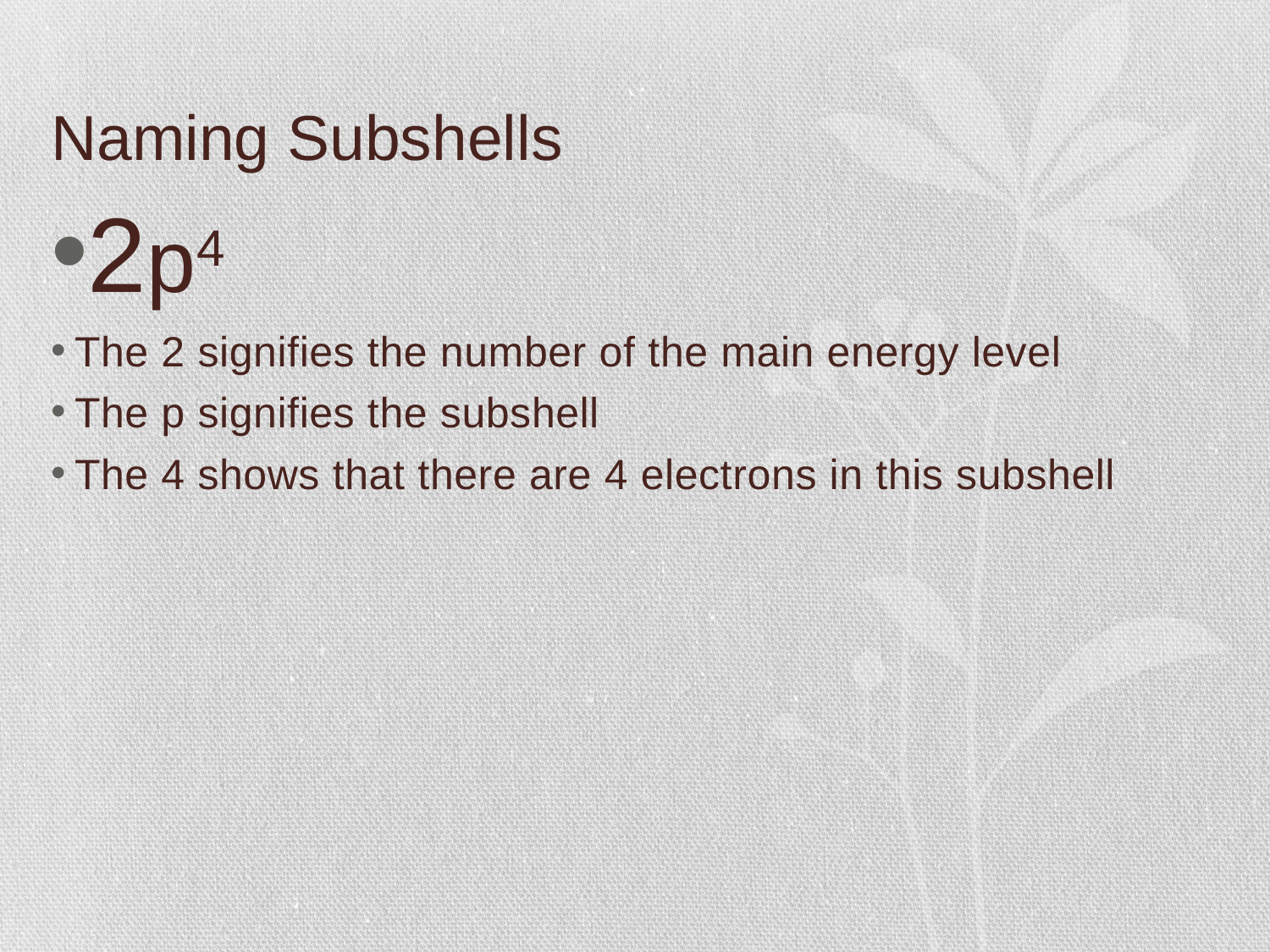

# Naming Subshells
2p4
The 2 signifies the number of the main energy level
The p signifies the subshell
The 4 shows that there are 4 electrons in this subshell